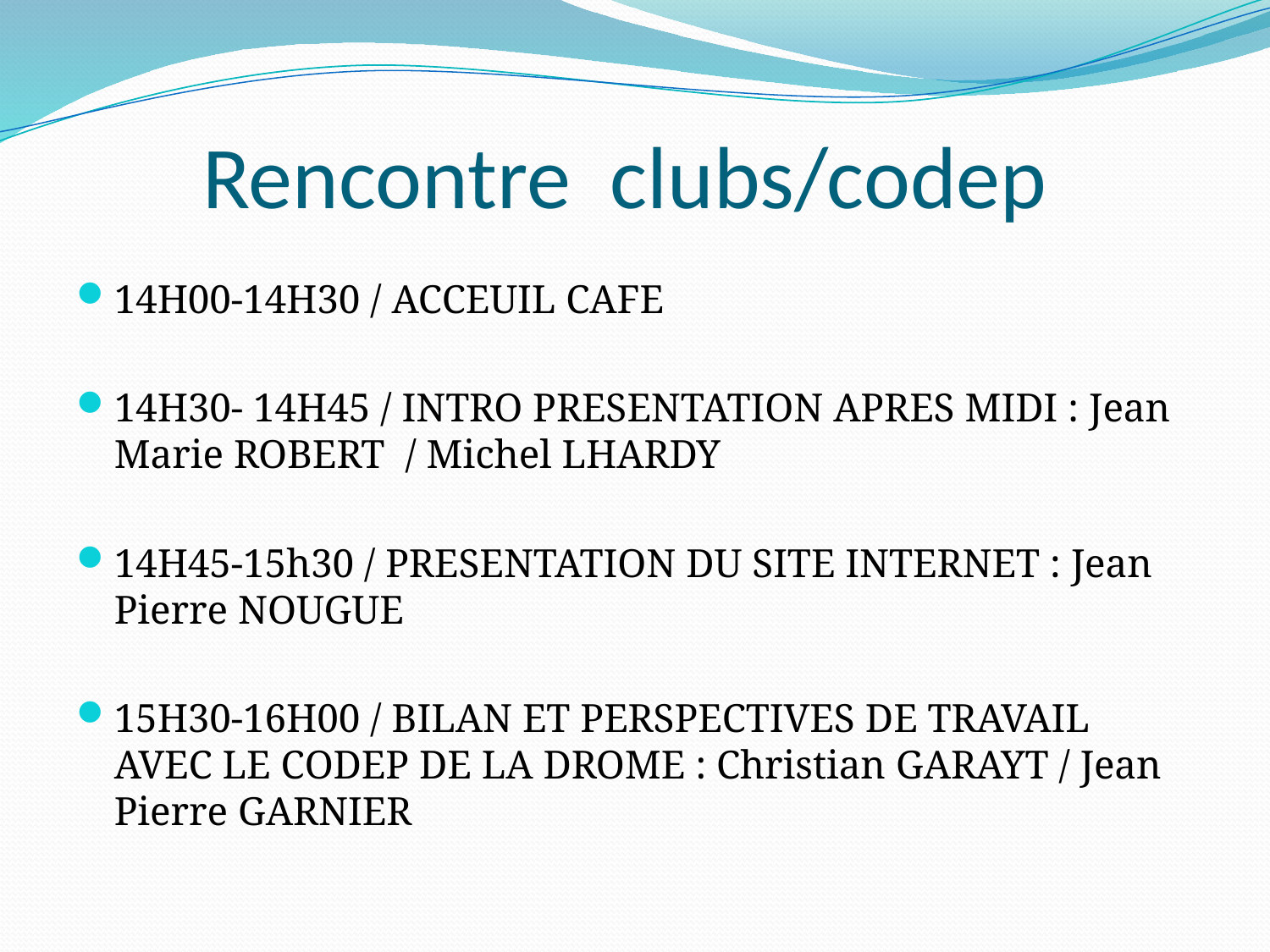

# Rencontre  clubs/codep
14H00-14H30 / ACCEUIL CAFE

14H30- 14H45 / INTRO PRESENTATION APRES MIDI : Jean Marie ROBERT  / Michel LHARDY

14H45-15h30 / PRESENTATION DU SITE INTERNET : Jean Pierre NOUGUE

15H30-16H00 / BILAN ET PERSPECTIVES DE TRAVAIL AVEC LE CODEP DE LA DROME : Christian GARAYT / Jean Pierre GARNIER